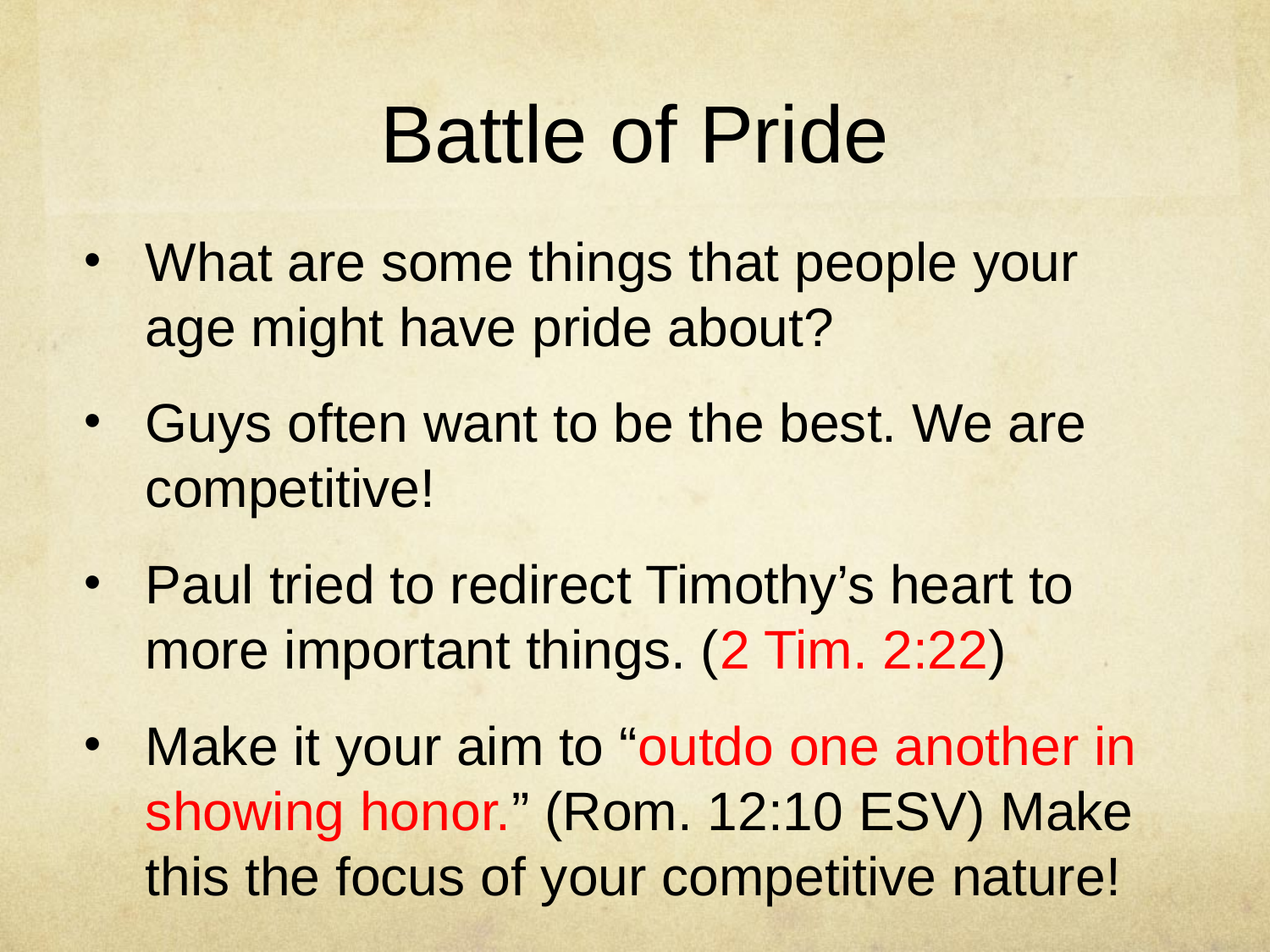

# Battle of Pride
What are some things that people your age might have pride about?
Guys often want to be the best. We are competitive!
Paul tried to redirect Timothy’s heart to more important things. (2 Tim. 2:22)
Make it your aim to “outdo one another in showing honor.” (Rom. 12:10 ESV) Make this the focus of your competitive nature!